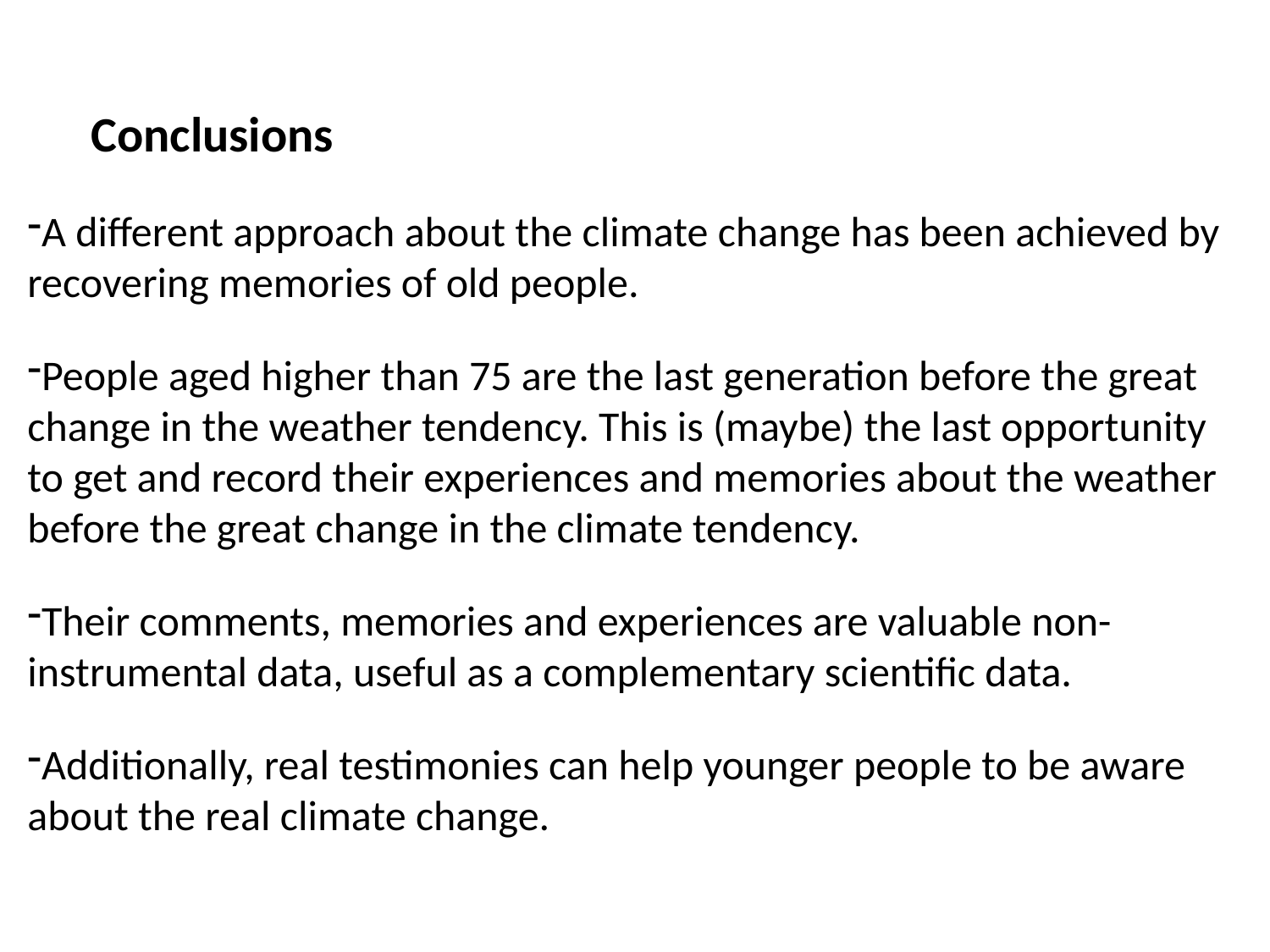

Conclusions

A different approach about the climate change has been achieved by recovering memories of old people.

People aged higher than 75 are the last generation before the great change in the weather tendency. This is (maybe) the last opportunity to get and record their experiences and memories about the weather before the great change in the climate tendency.

Their comments, memories and experiences are valuable non-instrumental data, useful as a complementary scientific data.

Additionally, real testimonies can help younger people to be aware about the real climate change.